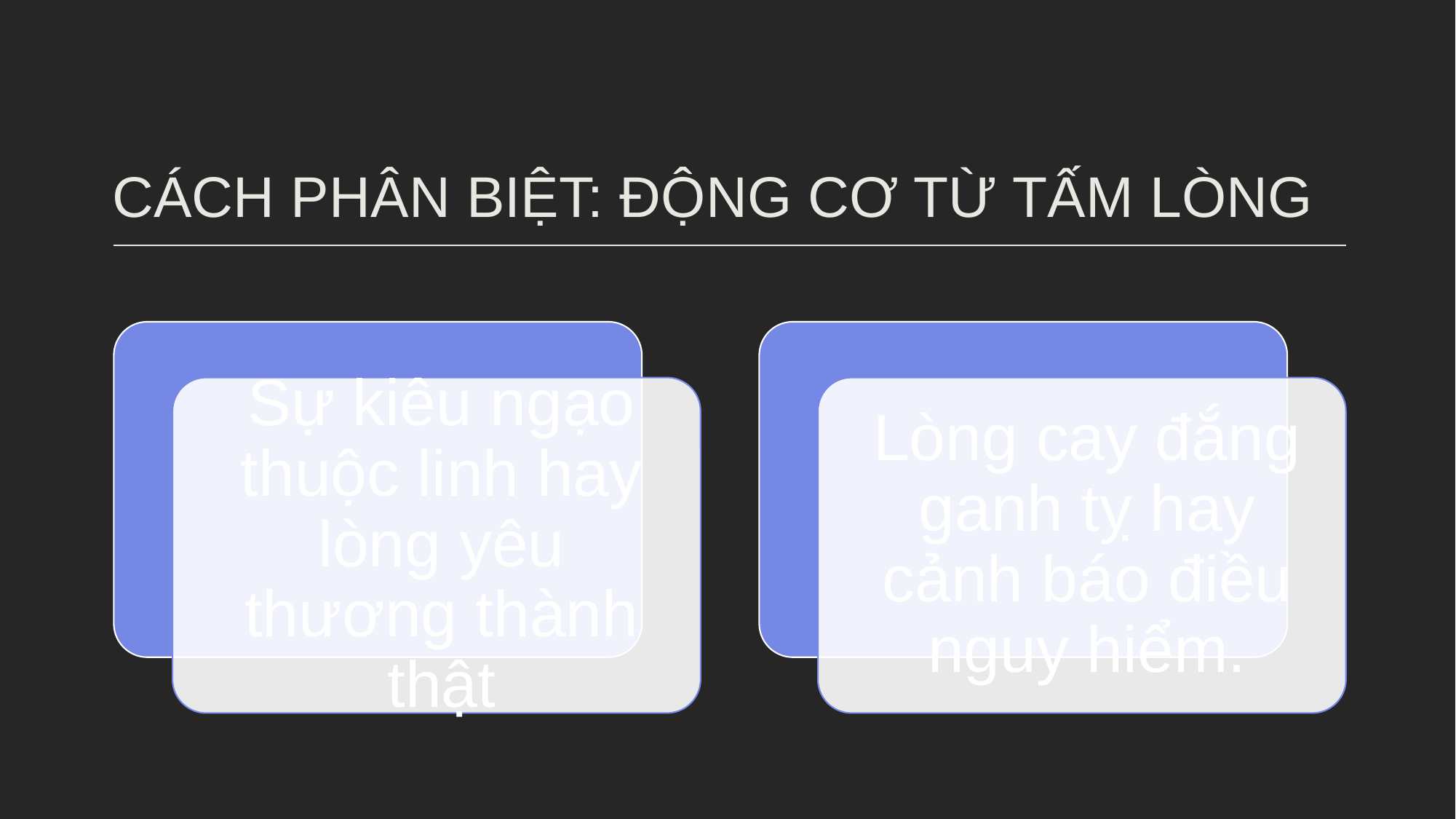

# CÁCH PHÂN BIỆT: ĐỘNG CƠ TỪ TẤM LÒNG
Sự kiêu ngạo thuộc linh hay lòng yêu thương thành thật
Lòng cay đắng ganh tỵ hay cảnh báo điều nguy hiểm.